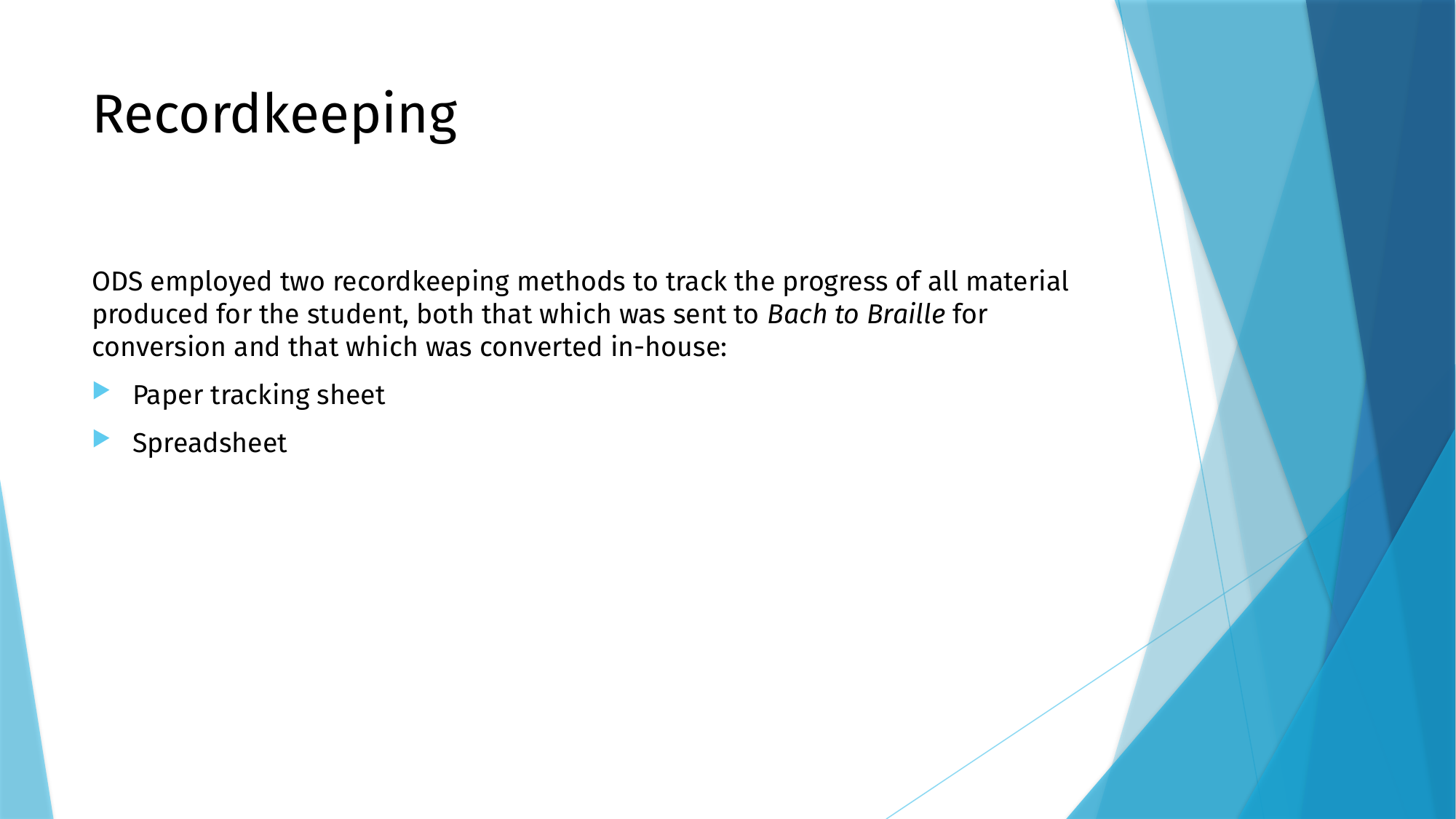

# Recordkeeping
ODS employed two recordkeeping methods to track the progress of all material produced for the student, both that which was sent to Bach to Braille for conversion and that which was converted in-house:
Paper tracking sheet
Spreadsheet